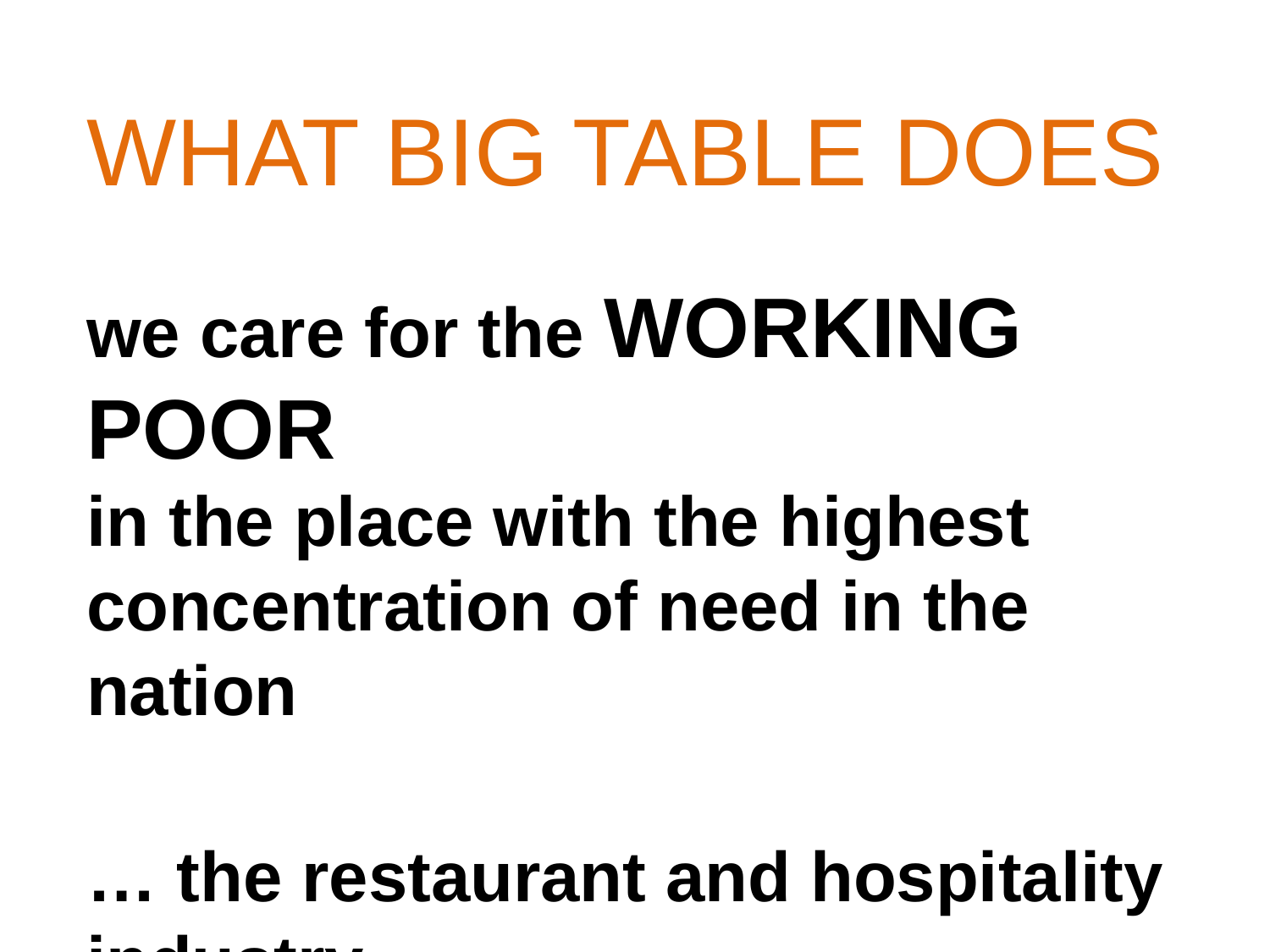

WHAT BIG TABLE DOES
we care for the WORKING POOR
in the place with the highest
concentration of need in the nation
… the restaurant and hospitality industry